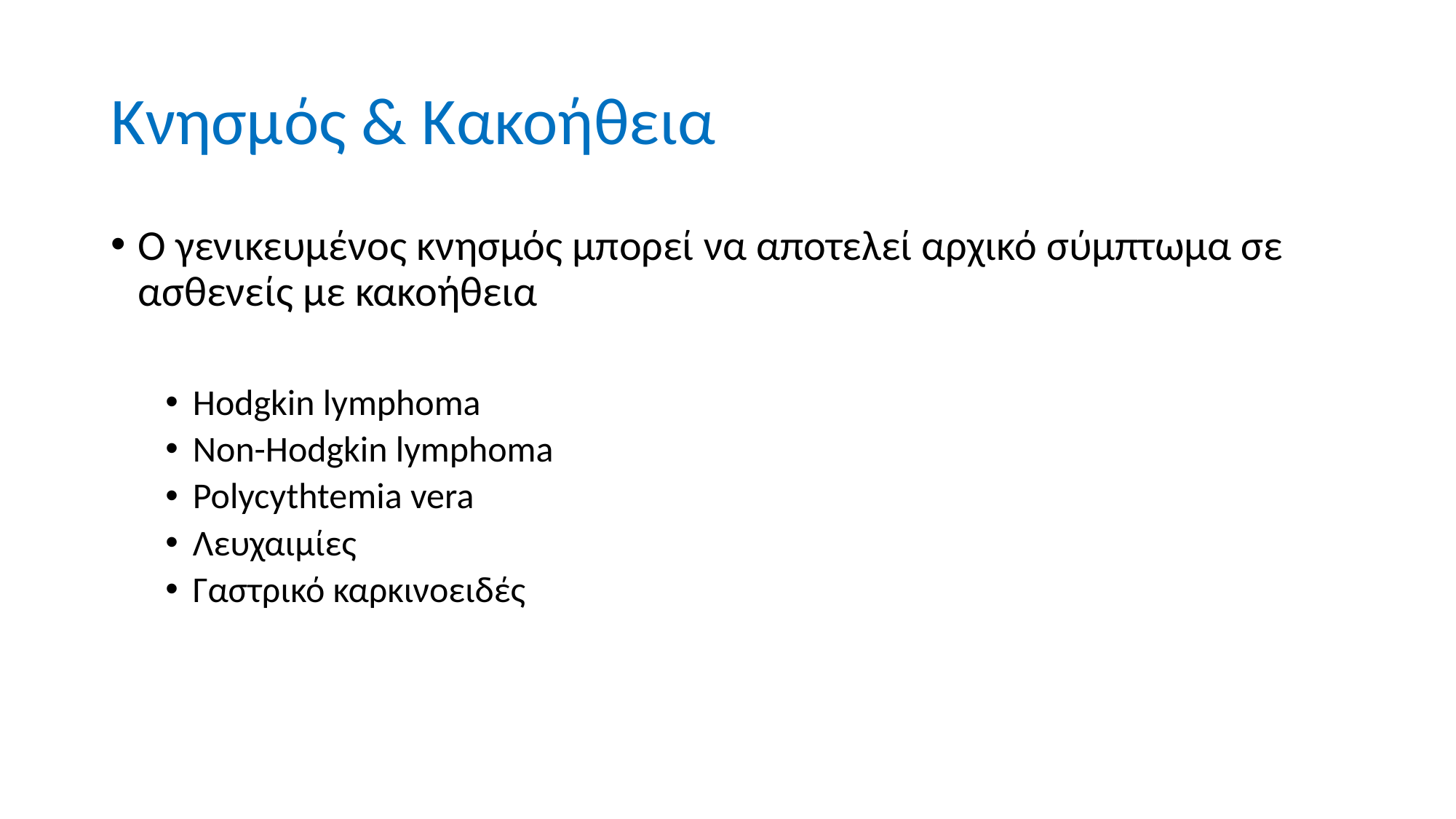

# Κνησμός & Κακοήθεια
Ο γενικευμένος κνησμός μπορεί να αποτελεί αρχικό σύμπτωμα σε ασθενείς με κακοήθεια

Hodgkin lymphoma
Non-Hodgkin lymphoma
Polycythtemia vera
Λευχαιμίες
Γαστρικό καρκινοειδές